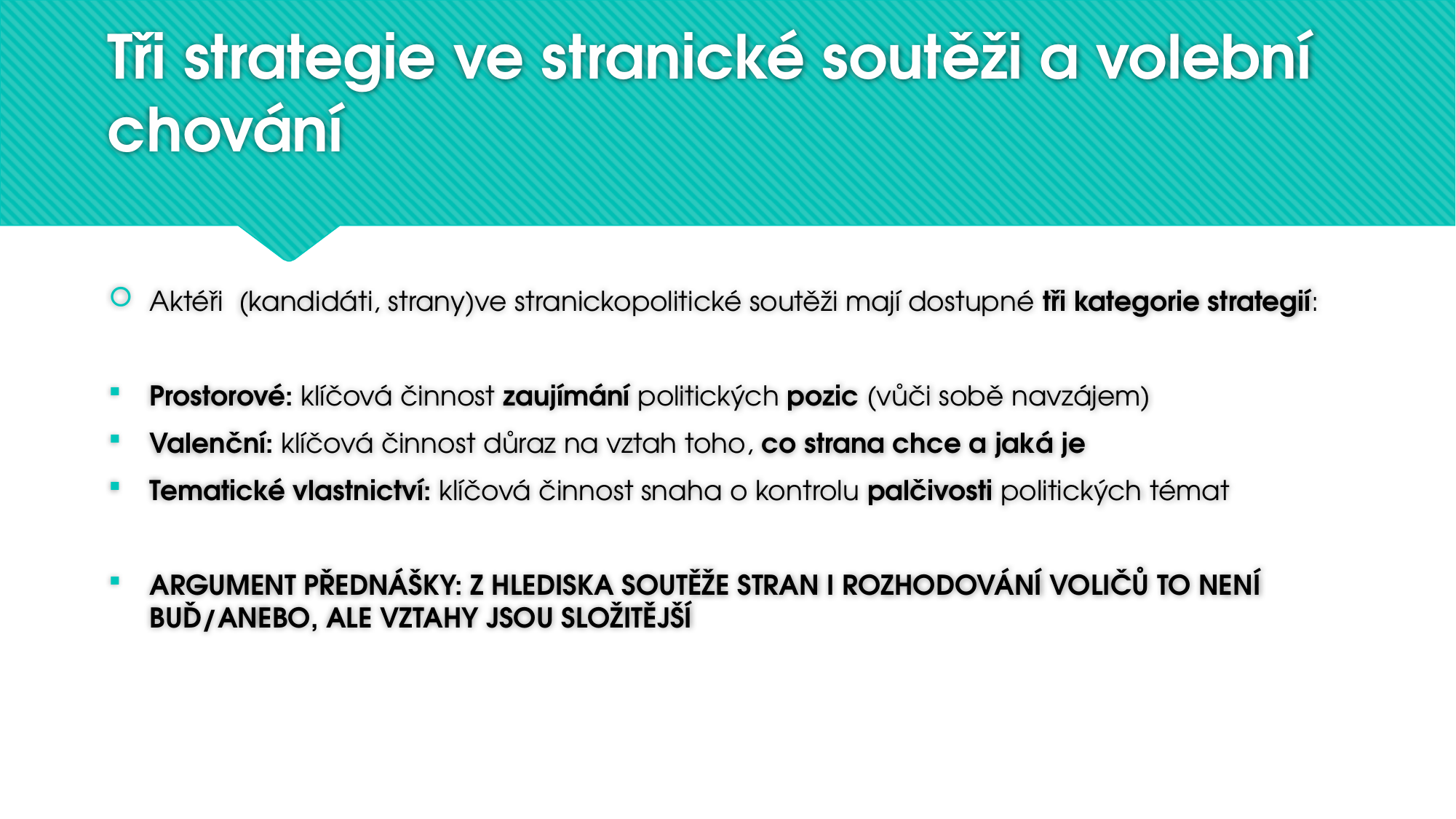

# Tři strategie ve stranické soutěži a volební chování
Aktéři  (kandidáti, strany)ve stranickopolitické soutěži mají dostupné tři kategorie strategií:

Prostorové: klíčová činnost zaujímání politických pozic (vůči sobě navzájem)
Valenční: klíčová činnost důraz na vztah toho, co strana chce a jaká je
Tematické vlastnictví: klíčová činnost snaha o kontrolu palčivosti politických témat

ARGUMENT PŘEDNÁŠKY: Z HLEDISKA SOUTĚŽE STRAN I ROZHODOVÁNÍ VOLIČŮ TO NENÍ BUĎ/ANEBO, ALE VZTAHY JSOU SLOŽITĚJŠÍ